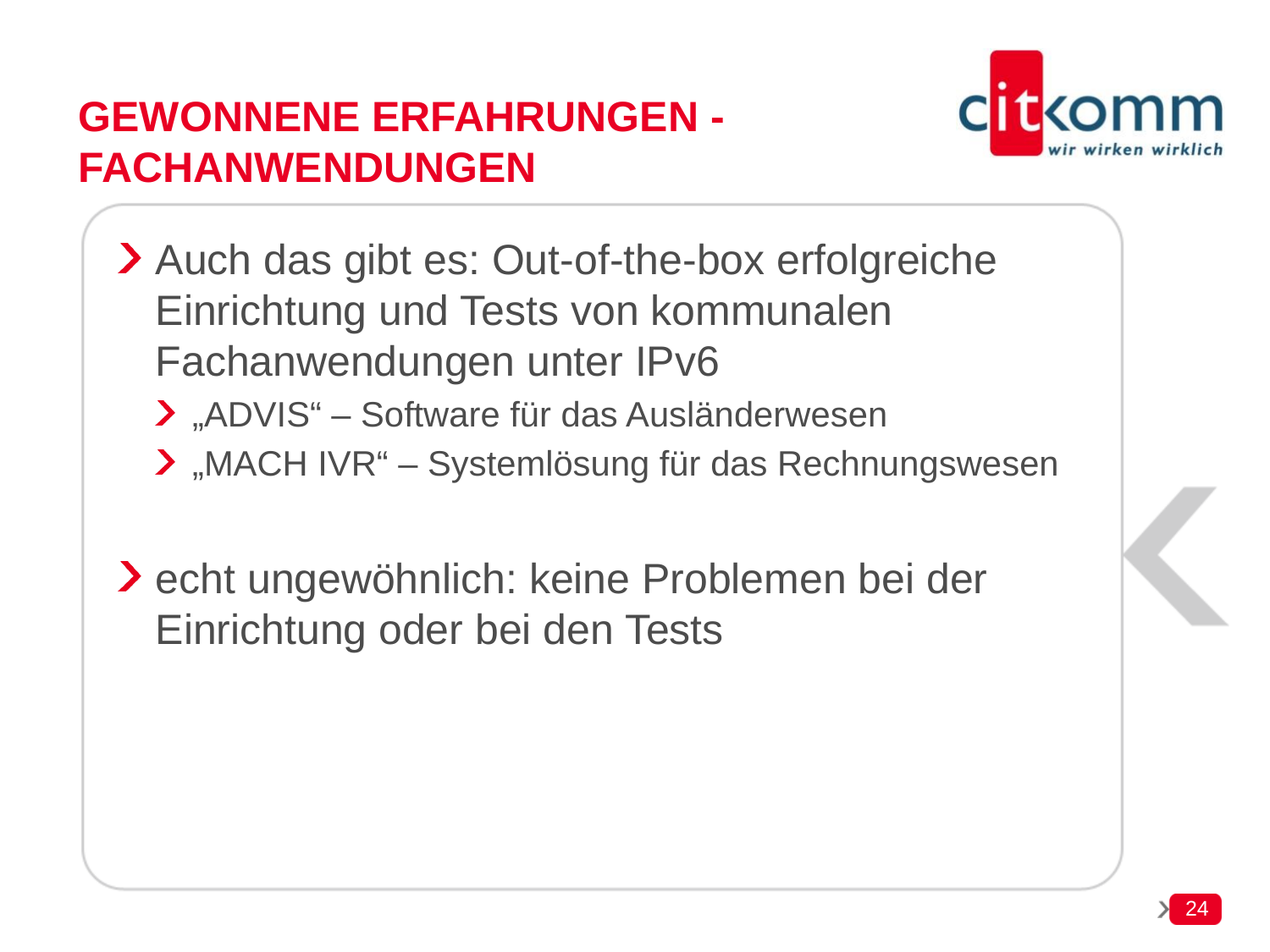

# Gewonnene erfahrungen - Fachanwendungen
Auch das gibt es: Out-of-the-box erfolgreiche Einrichtung und Tests von kommunalen Fachanwendungen unter IPv6
„ADVIS“ – Software für das Ausländerwesen
„MACH IVR“ – Systemlösung für das Rechnungswesen

echt ungewöhnlich: keine Problemen bei der Einrichtung oder bei den Tests

24